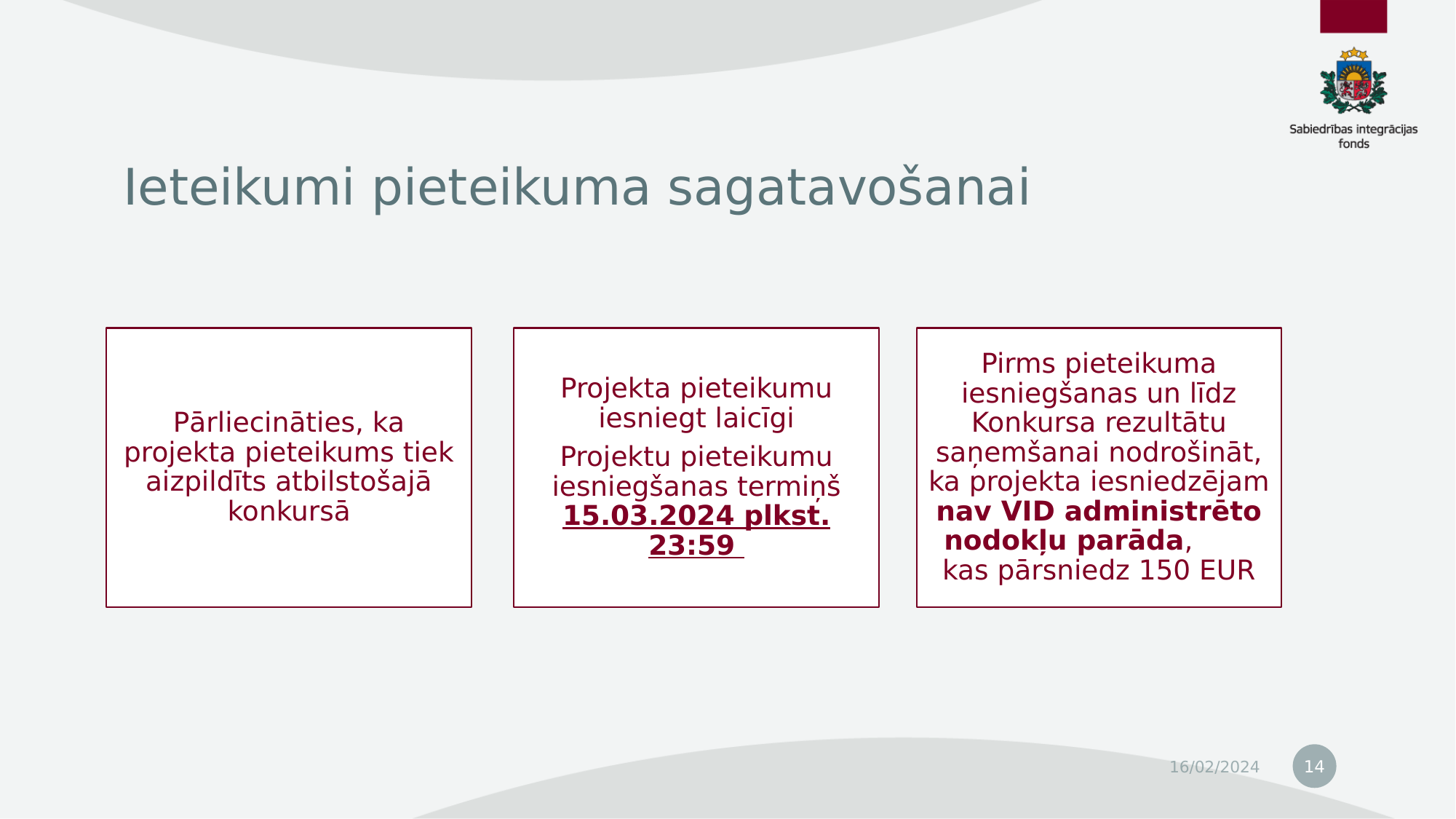

# Ieteikumi pieteikuma sagatavošanai
Pārliecināties, ka projekta pieteikums tiek aizpildīts atbilstošajā konkursā
Projekta pieteikumu iesniegt laicīgi
Projektu pieteikumu iesniegšanas termiņš 15.03.2024 plkst. 23:59
Pirms pieteikuma iesniegšanas un līdz Konkursa rezultātu saņemšanai nodrošināt, ka projekta iesniedzējam nav VID administrēto nodokļu parāda,        kas pārsniedz 150 EUR
14
16/02/2024